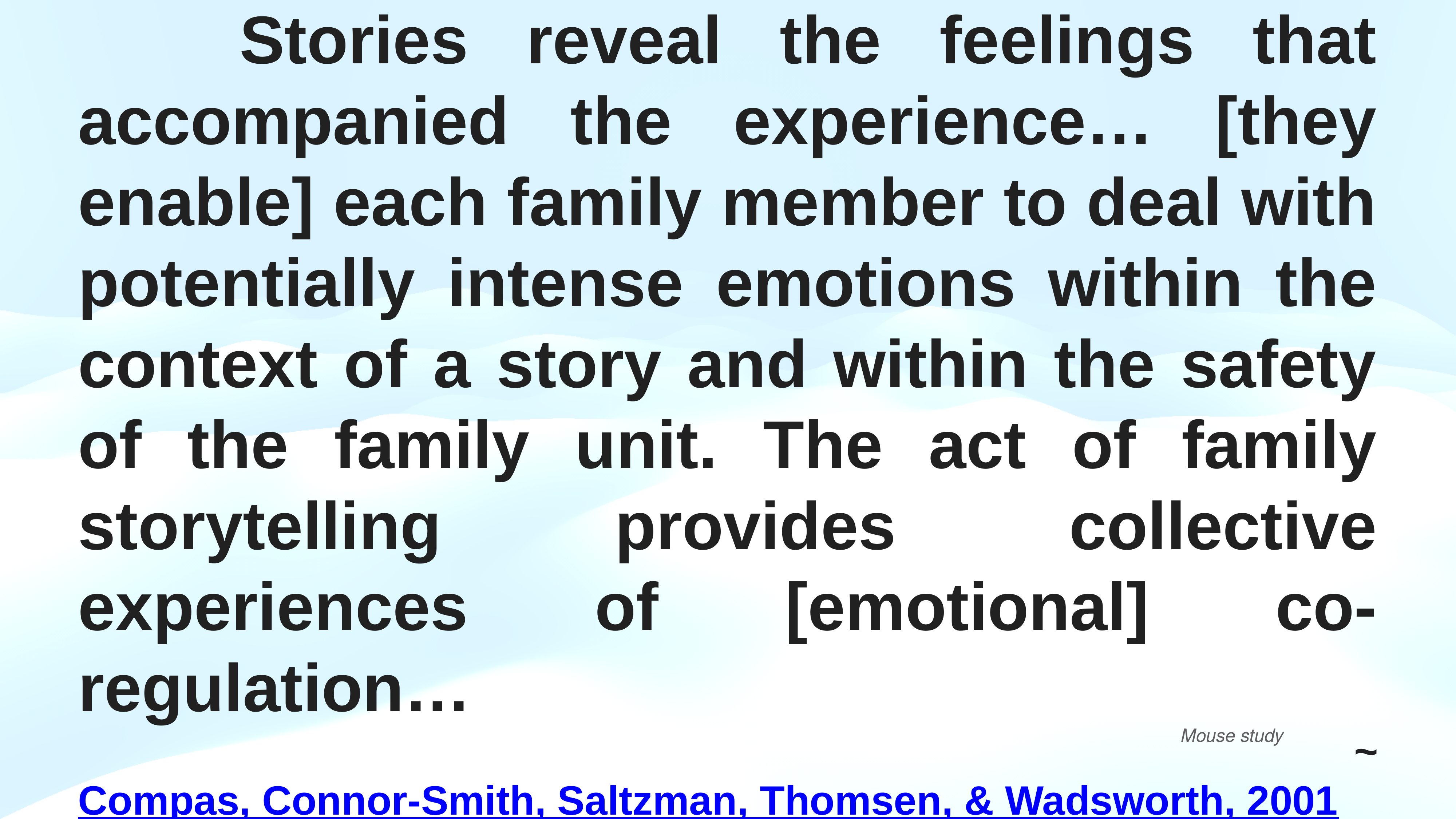

Stories reveal the feelings that accompanied the experience… [they enable] each family member to deal with potentially intense emotions within the context of a story and within the safety of the family unit. The act of family storytelling provides collective experiences of [emotional] co-regulation…
       ~ Compas, Connor-Smith, Saltzman, Thomsen, & Wadsworth, 2001
Mouse study